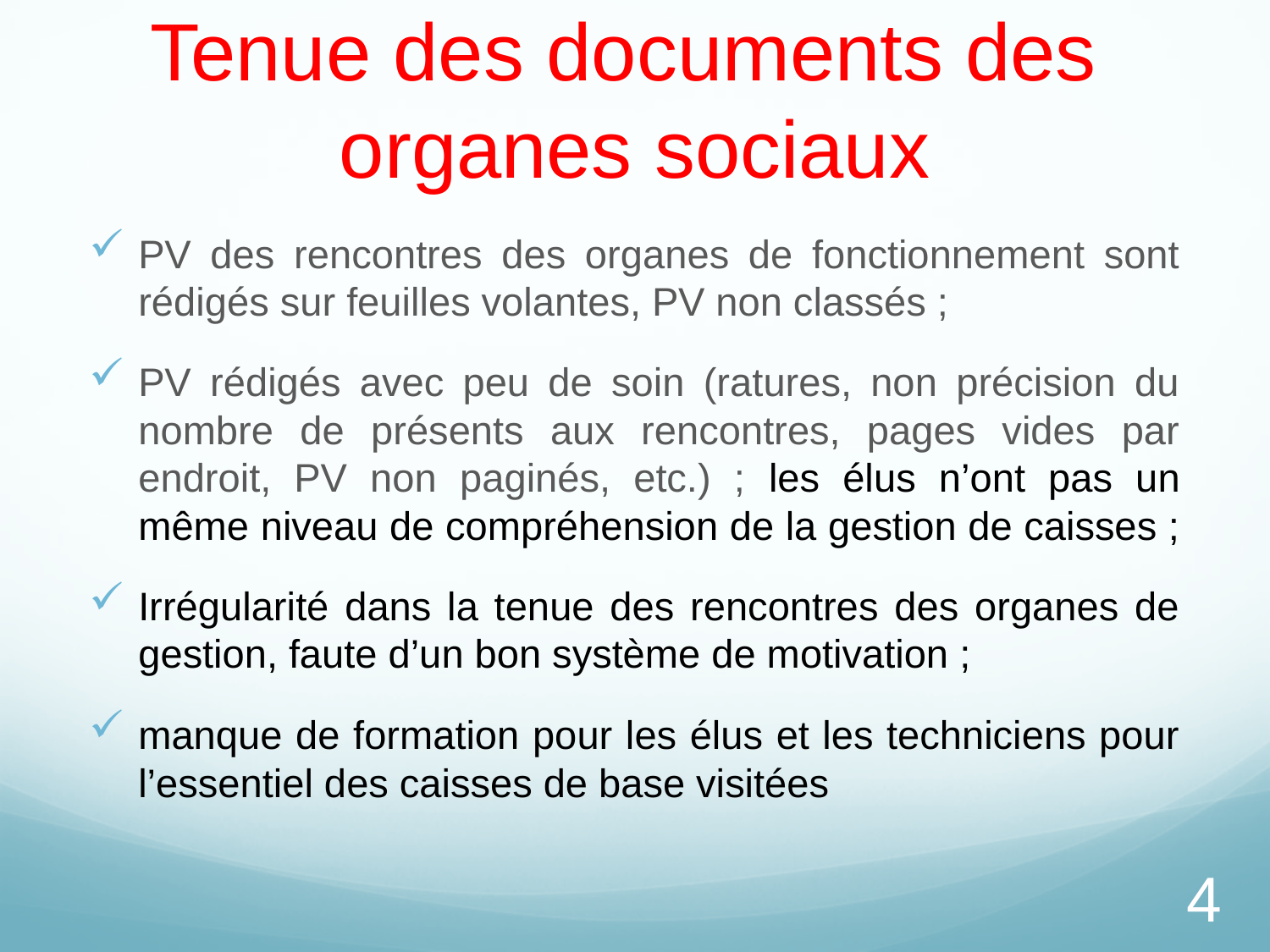

# Tenue des documents des  organes sociaux
PV des rencontres des organes de fonctionnement sont rédigés sur feuilles volantes, PV non classés ;
PV rédigés avec peu de soin (ratures, non précision du nombre de présents aux rencontres, pages vides par endroit, PV non paginés, etc.) ; les élus n’ont pas un même niveau de compréhension de la gestion de caisses ;
Irrégularité dans la tenue des rencontres des organes de gestion, faute d’un bon système de motivation ;
manque de formation pour les élus et les techniciens pour l’essentiel des caisses de base visitées

4